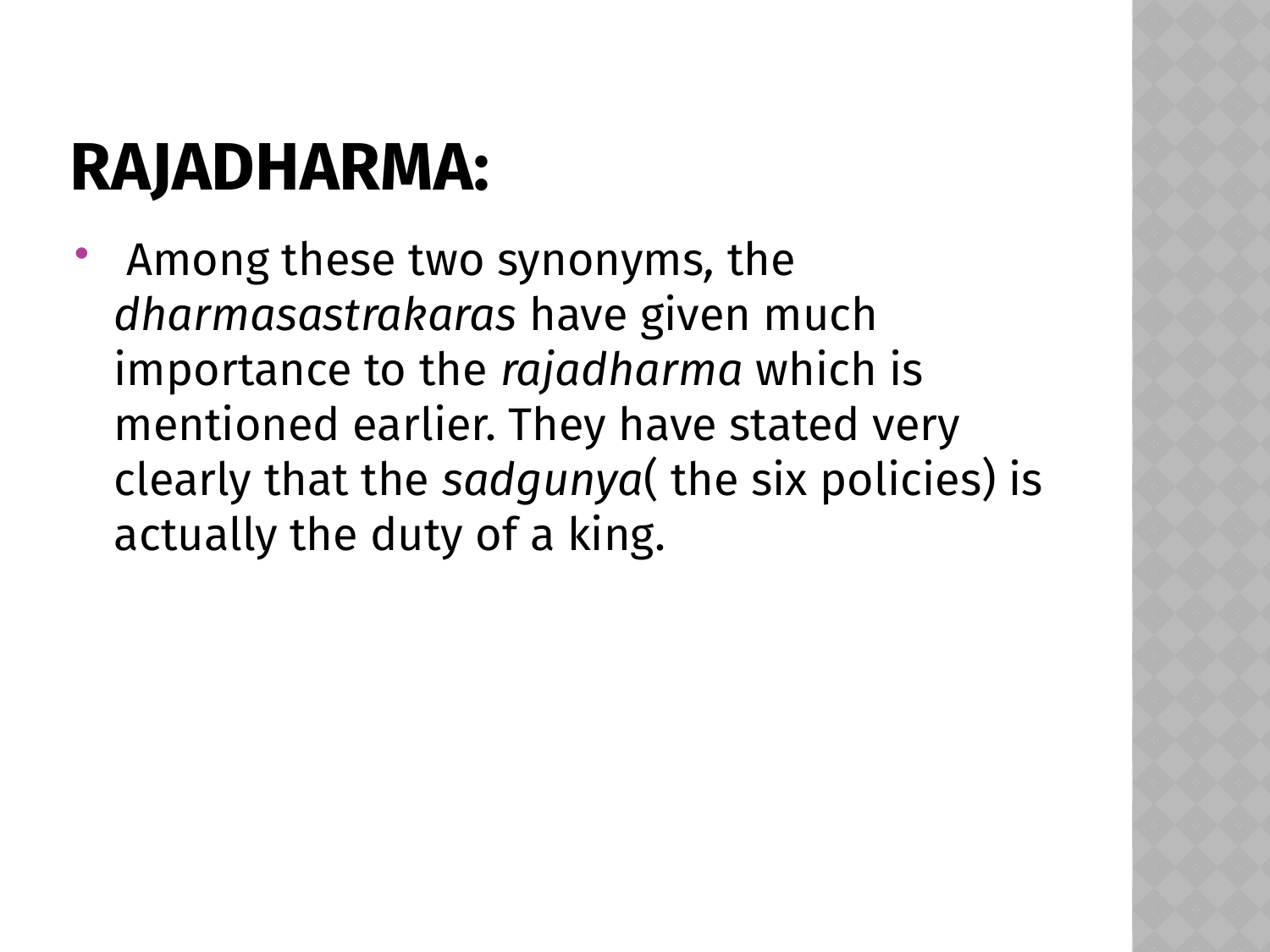

# RAJADHARMA:
 Among these two synonyms, the dharmasastrakaras have given much importance to the rajadharma which is mentioned earlier. They have stated very clearly that the sadgunya( the six policies) is actually the duty of a king.